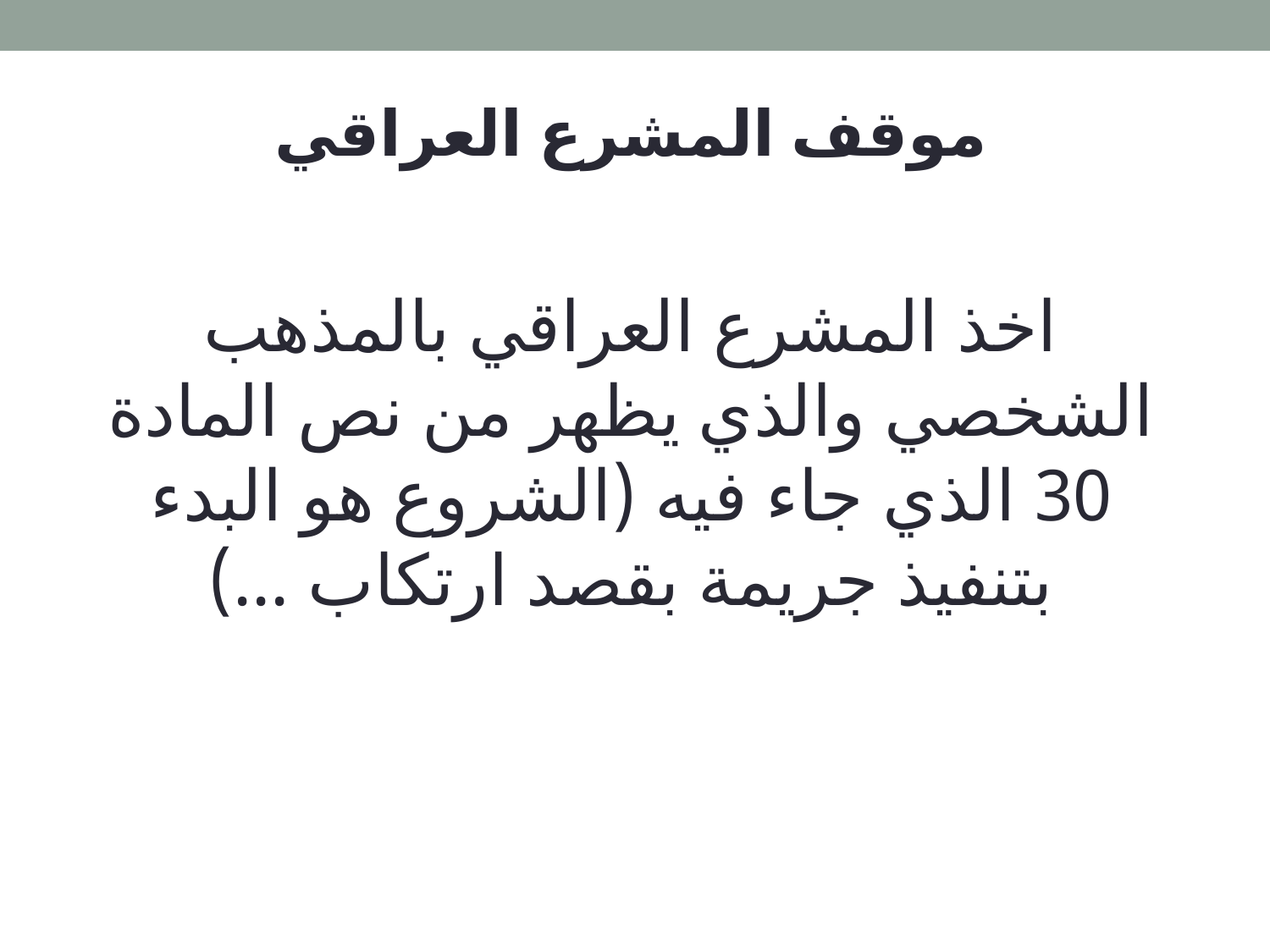

#
موقف المشرع العراقي

اخذ المشرع العراقي بالمذهب الشخصي والذي يظهر من نص المادة 30 الذي جاء فيه (الشروع هو البدء بتنفيذ جريمة بقصد ارتكاب ...)